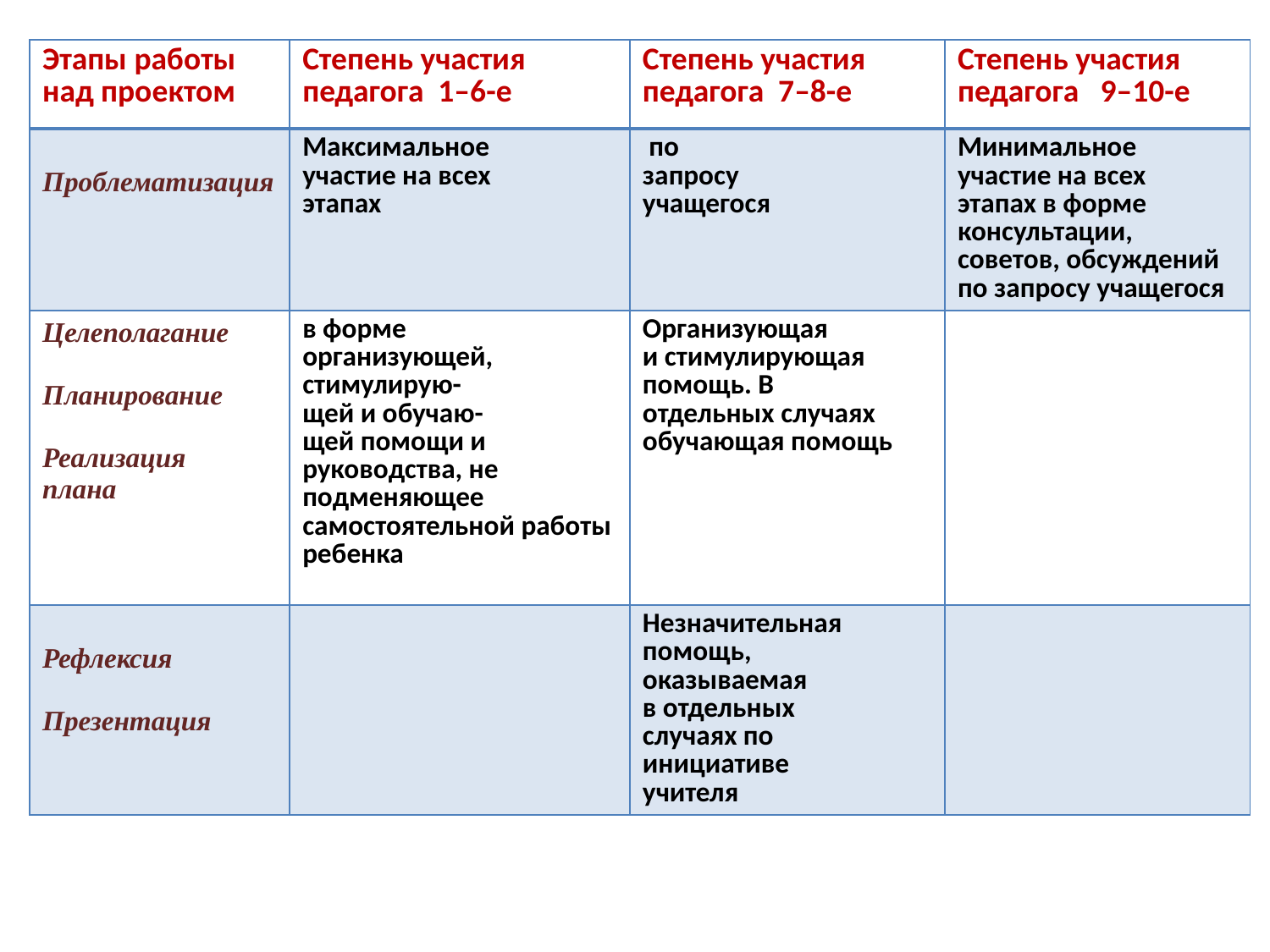

| Этапы работы над проектом | Степень участия педагога 1–6-е | Степень участия педагога 7–8-е | Степень участия педагога 9–10-е |
| --- | --- | --- | --- |
| Проблематизация | Максимальное участие на всех этапах | по запросу учащегося | Минимальное участие на всех этапах в форме консультации, советов, обсуждений по запросу учащегося |
| Целеполагание Планирование Реализация плана | в форме организующей, стимулирую- щей и обучаю- щей помощи и руководства, не подменяющее самостоятельной работы ребенка | Организующая и стимулирующая помощь. В отдельных случаях обучающая помощь |  |
| Рефлексия Презентация |  | Незначительная помощь, оказываемая в отдельных случаях по инициативе учителя |  |